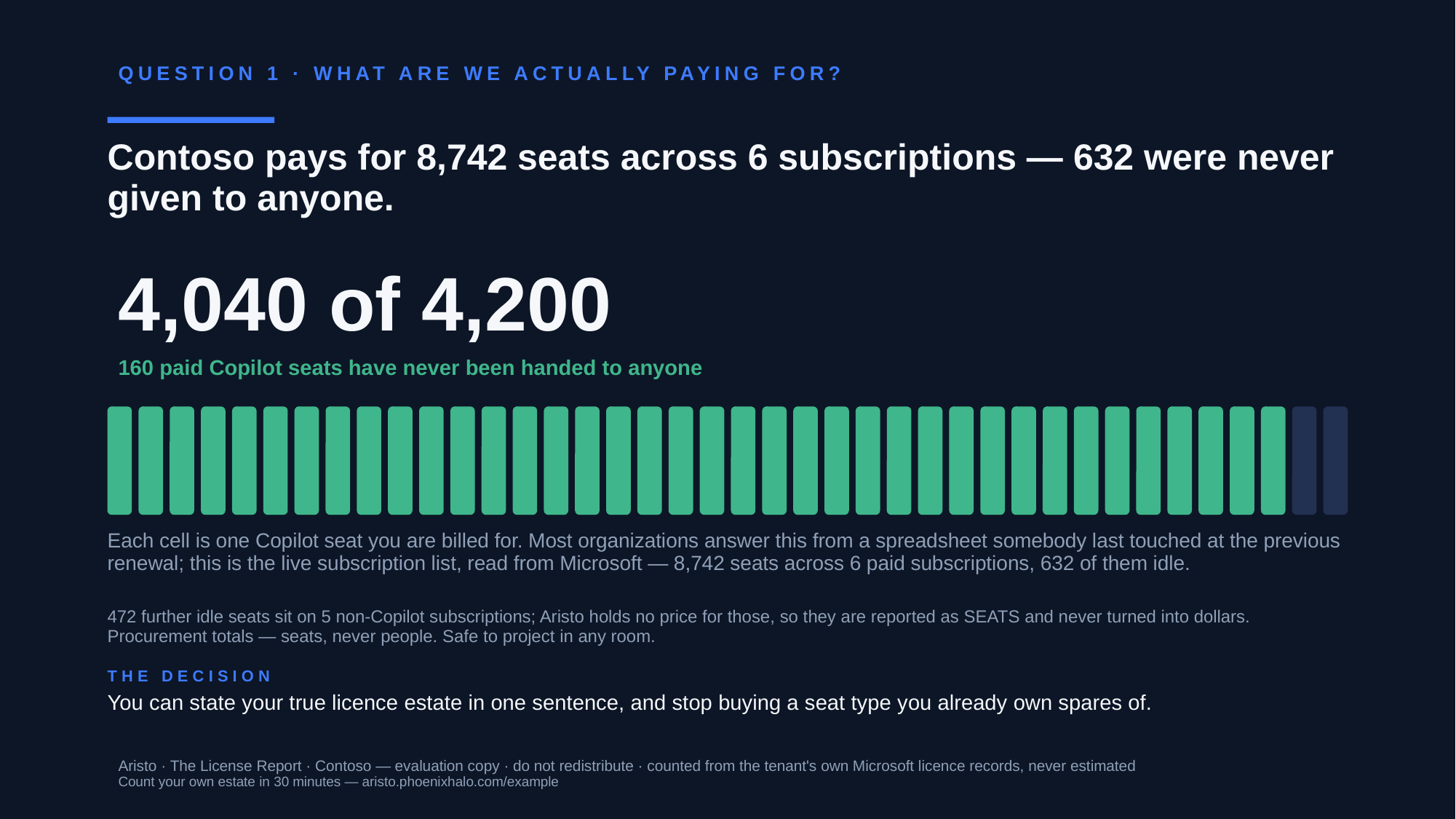

QUESTION 1 · WHAT ARE WE ACTUALLY PAYING FOR?

Contoso pays for 8,742 seats across 6 subscriptions — 632 were never given to anyone.
4,040 of 4,200
160 paid Copilot seats have never been handed to anyone

Each cell is one Copilot seat you are billed for. Most organizations answer this from a spreadsheet somebody last touched at the previous renewal; this is the live subscription list, read from Microsoft — 8,742 seats across 6 paid subscriptions, 632 of them idle.
472 further idle seats sit on 5 non-Copilot subscriptions; Aristo holds no price for those, so they are reported as SEATS and never turned into dollars. Procurement totals — seats, never people. Safe to project in any room.
THE DECISION
You can state your true licence estate in one sentence, and stop buying a seat type you already own spares of.
Aristo · The License Report · Contoso — evaluation copy · do not redistribute · counted from the tenant's own Microsoft licence records, never estimated
Count your own estate in 30 minutes — aristo.phoenixhalo.com/example